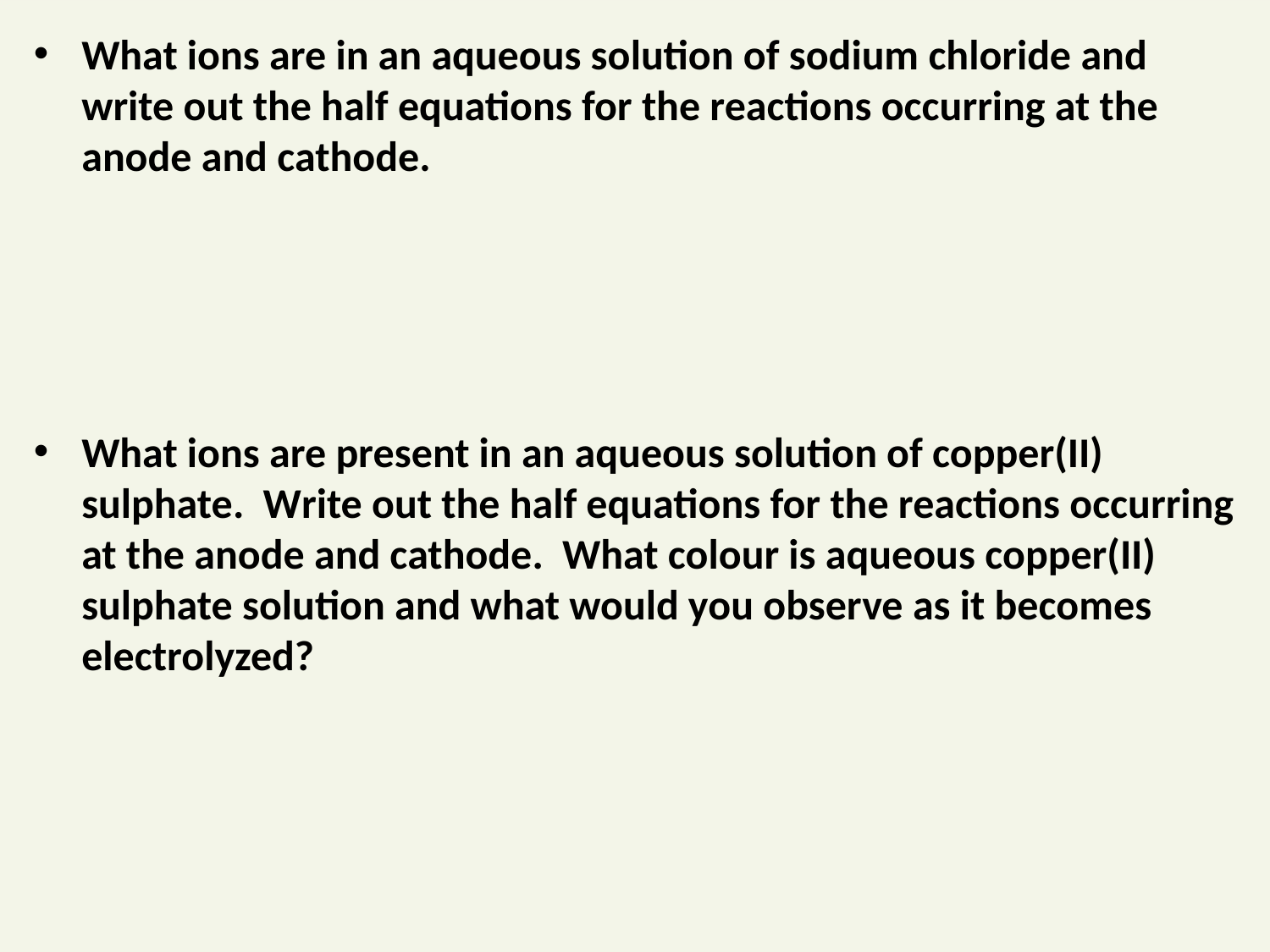

What ions are in an aqueous solution of sodium chloride and write out the half equations for the reactions occurring at the anode and cathode.

What ions are present in an aqueous solution of copper(II) sulphate.  Write out the half equations for the reactions occurring at the anode and cathode.  What colour is aqueous copper(II) sulphate solution and what would you observe as it becomes electrolyzed?

#